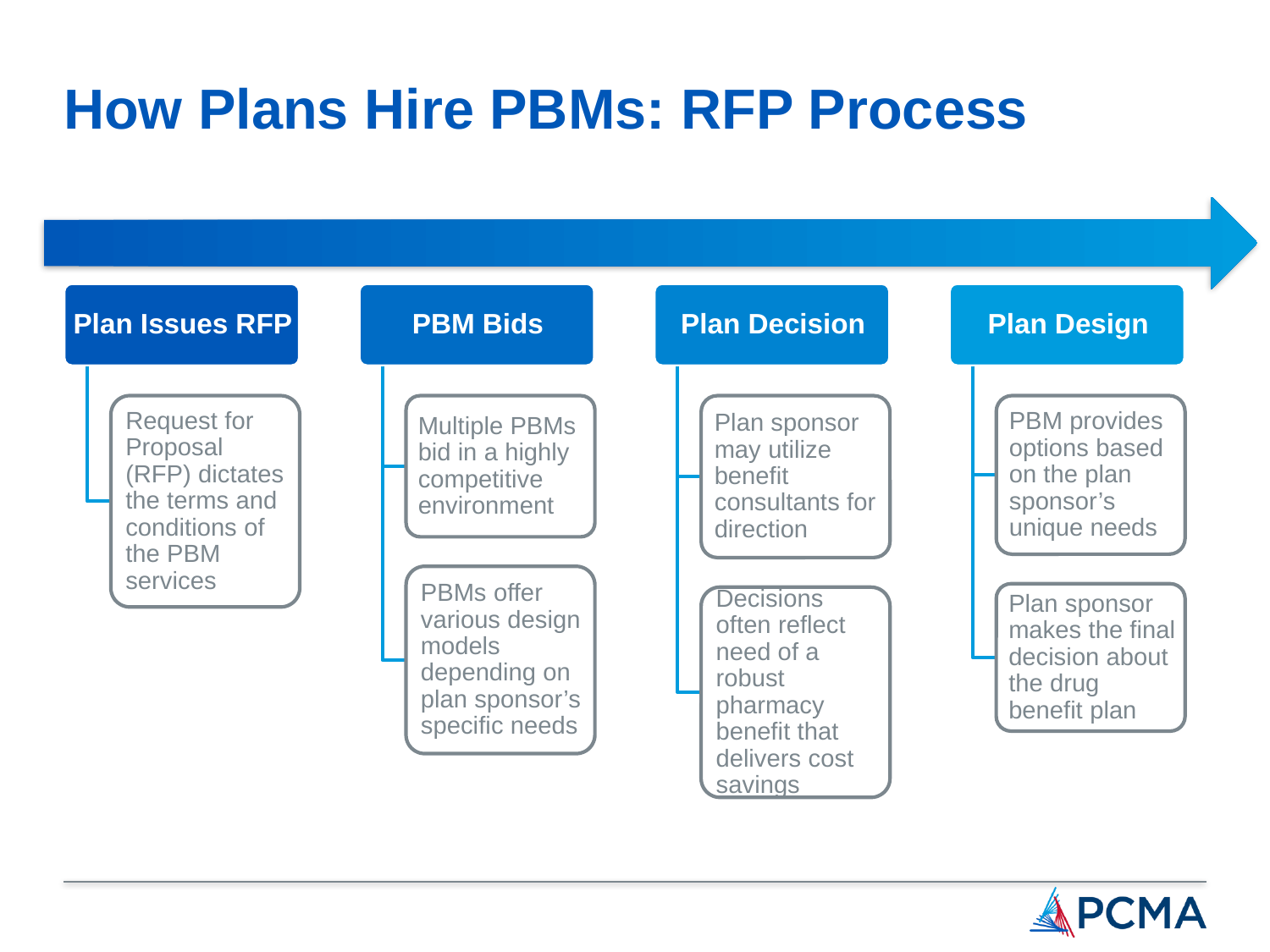

How Plans Hire PBMs: RFP Process

Plan Issues RFP
Request for Proposal (RFP) dictates the terms and conditions of the PBM services
PBM Bids
Multiple PBMs bid in a highly competitive environment
PBMs offer various design models depending on plan sponsor’s specific needs
Plan Decision
Plan sponsor may utilize benefit consultants for direction
Decisions often reflect need of a robust pharmacy benefit that delivers cost savings
Plan Design
PBM provides options based on the plan sponsor’s unique needs
Plan sponsor makes the final decision about the drug benefit plan